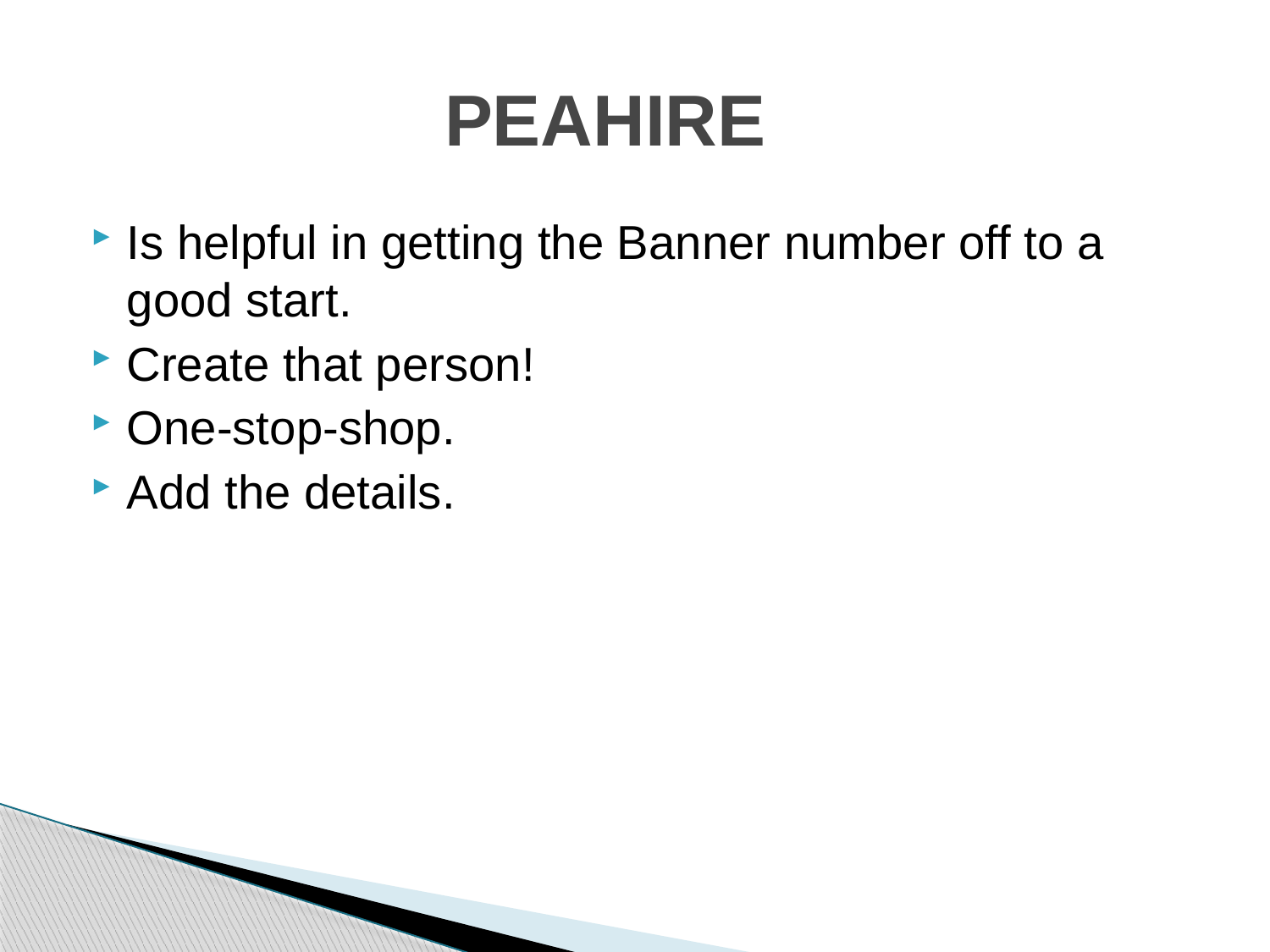

# PEAHIRE
Is helpful in getting the Banner number off to a good start.
Create that person!
One-stop-shop.
Add the details.